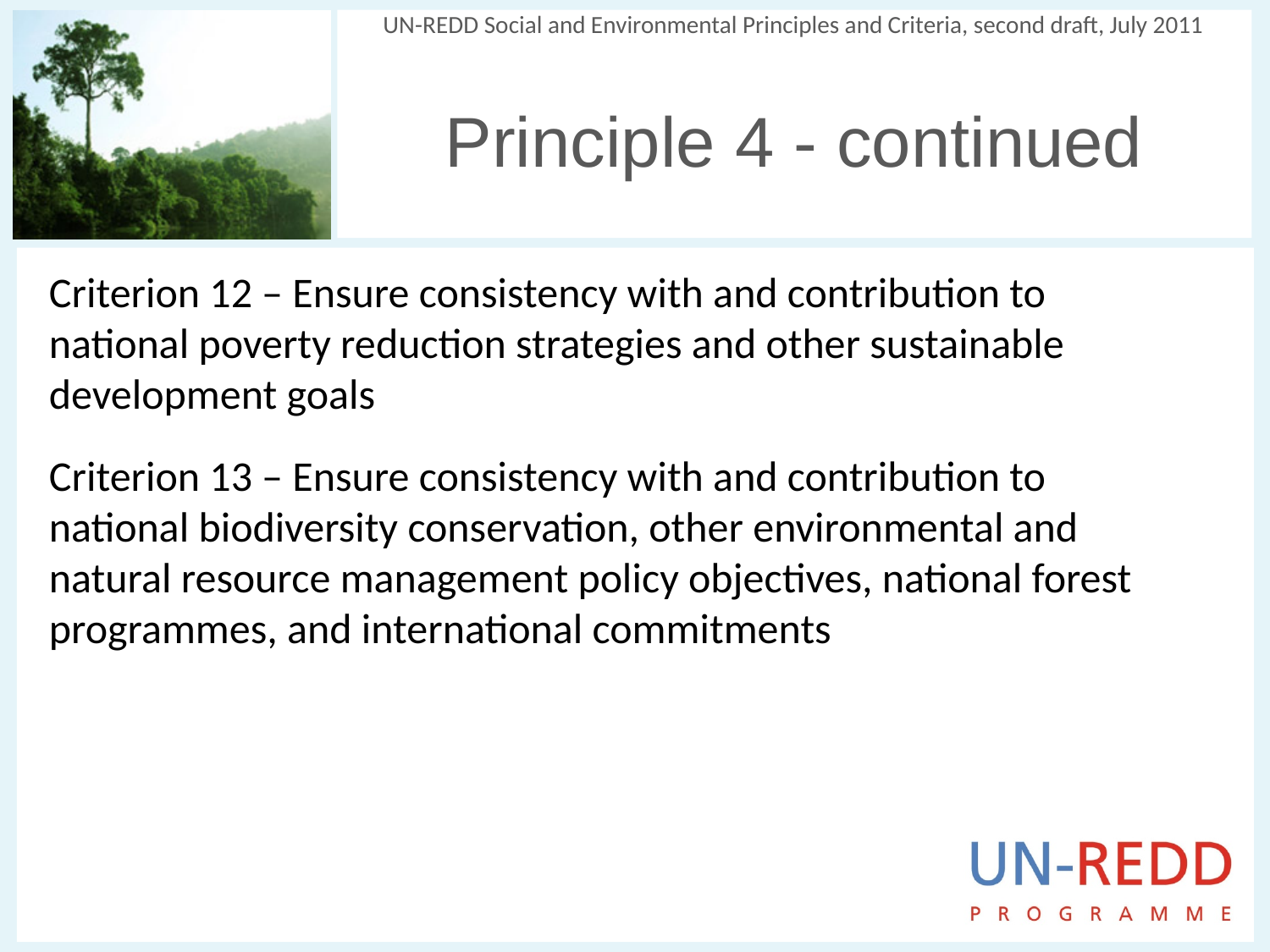

UN-REDD Social and Environmental Principles and Criteria, second draft, July 2011
Principle 4 - continued
Criterion 12 – Ensure consistency with and contribution to national poverty reduction strategies and other sustainable development goals
Criterion 13 – Ensure consistency with and contribution to national biodiversity conservation, other environmental and natural resource management policy objectives, national forest programmes, and international commitments